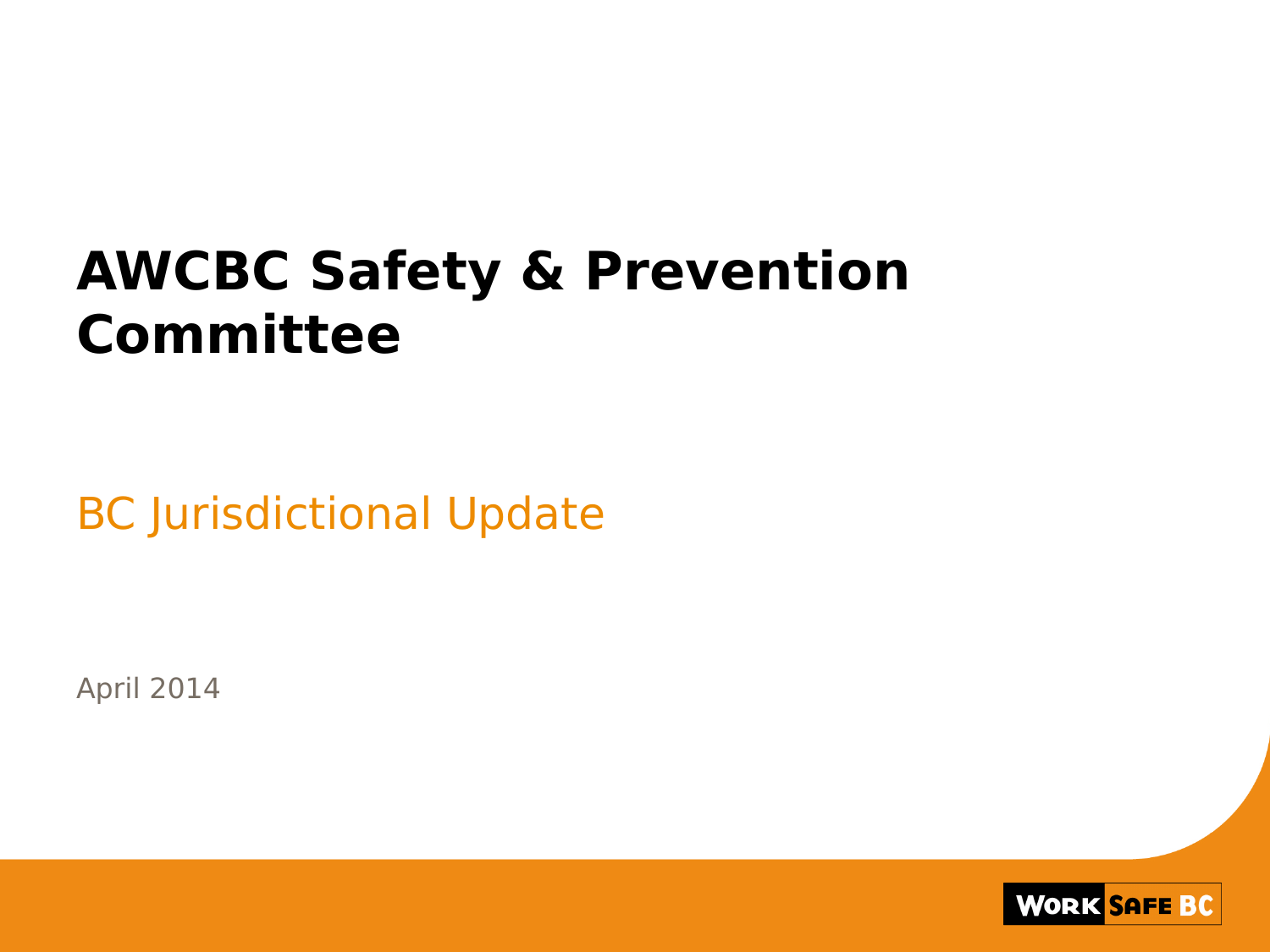

# AWCBC Safety & Prevention Committee
BC Jurisdictional Update
April 2014